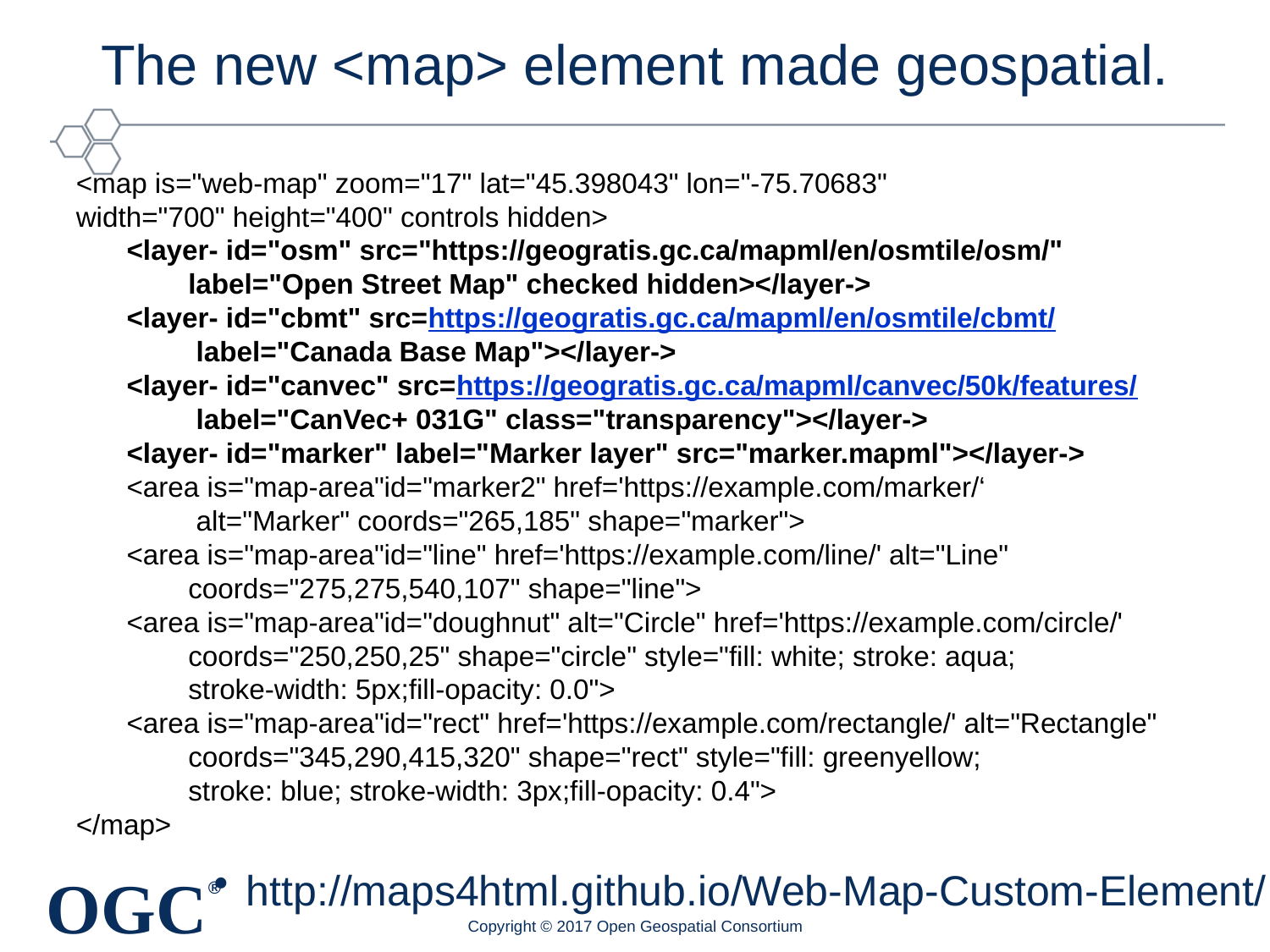

# The new <map> element made geospatial.
<map is="web-map" zoom="17" lat="45.398043" lon="-75.70683"
width="700" height="400" controls hidden>
	<layer- id="osm" src="https://geogratis.gc.ca/mapml/en/osmtile/osm/"
		label="Open Street Map" checked hidden></layer->
	<layer- id="cbmt" src=https://geogratis.gc.ca/mapml/en/osmtile/cbmt/
		 label="Canada Base Map"></layer->
	<layer- id="canvec" src=https://geogratis.gc.ca/mapml/canvec/50k/features/
		 label="CanVec+ 031G" class="transparency"></layer->
	<layer- id="marker" label="Marker layer" src="marker.mapml"></layer->
	<area is="map-area"id="marker2" href='https://example.com/marker/‘
		 alt="Marker" coords="265,185" shape="marker">
	<area is="map-area"id="line" href='https://example.com/line/' alt="Line"
		coords="275,275,540,107" shape="line">
	<area is="map-area"id="doughnut" alt="Circle" href='https://example.com/circle/'
		coords="250,250,25" shape="circle" style="fill: white; stroke: aqua;
		stroke-width: 5px;fill-opacity: 0.0">
	<area is="map-area"id="rect" href='https://example.com/rectangle/' alt="Rectangle"
		coords="345,290,415,320" shape="rect" style="fill: greenyellow;
		stroke: blue; stroke-width: 3px;fill-opacity: 0.4">
</map>
http://maps4html.github.io/Web-Map-Custom-Element/
Copyright © 2017 Open Geospatial Consortium